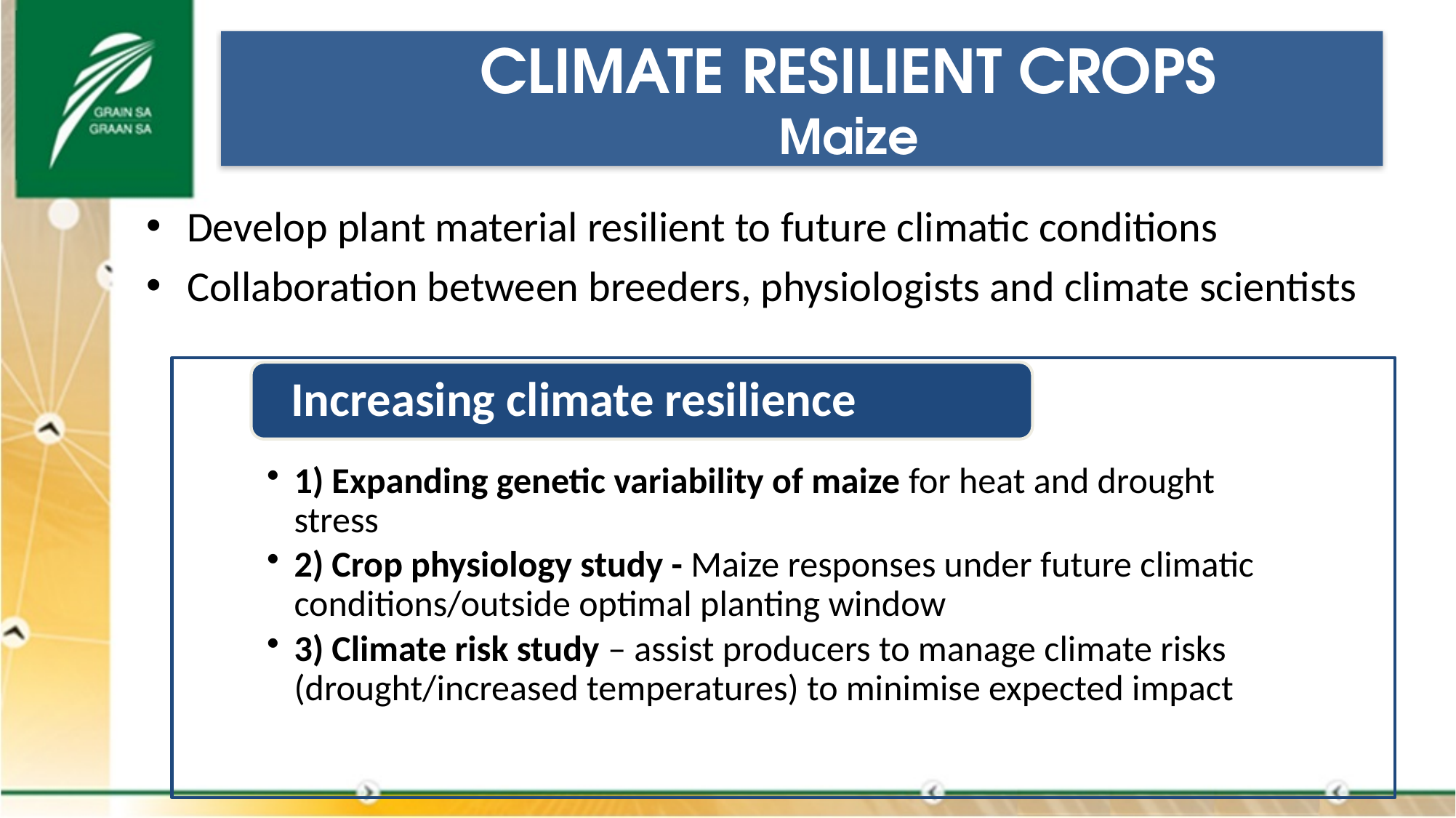

CLIMATE RESILIENT CROPS
Maize
#
Develop plant material resilient to future climatic conditions
Collaboration between breeders, physiologists and climate scientists
1) Expanding genetic variability of maize for heat and drought stress
2) Crop physiology study - Maize responses under future climatic conditions/outside optimal planting window
3) Climate risk study – assist producers to manage climate risks (drought/increased temperatures) to minimise expected impact
Increasing climate resilience